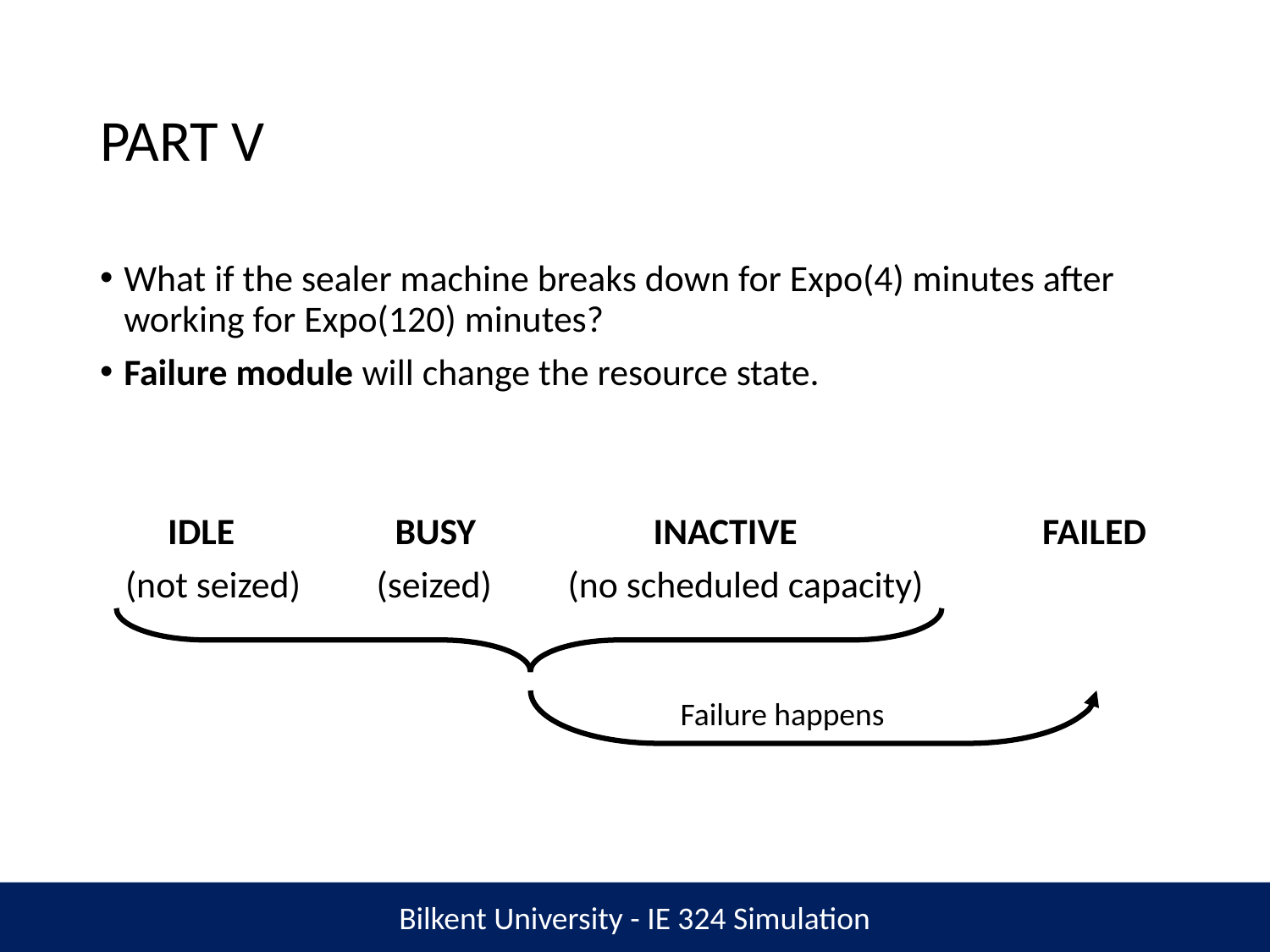

# PART V
What if the sealer machine breaks down for Expo(4) minutes after working for Expo(120) minutes?
Failure module will change the resource state.

        IDLE                   BUSY                     INACTIVE                             FAILED
   (not seized)         (seized)         (no scheduled capacity)

Failure happens